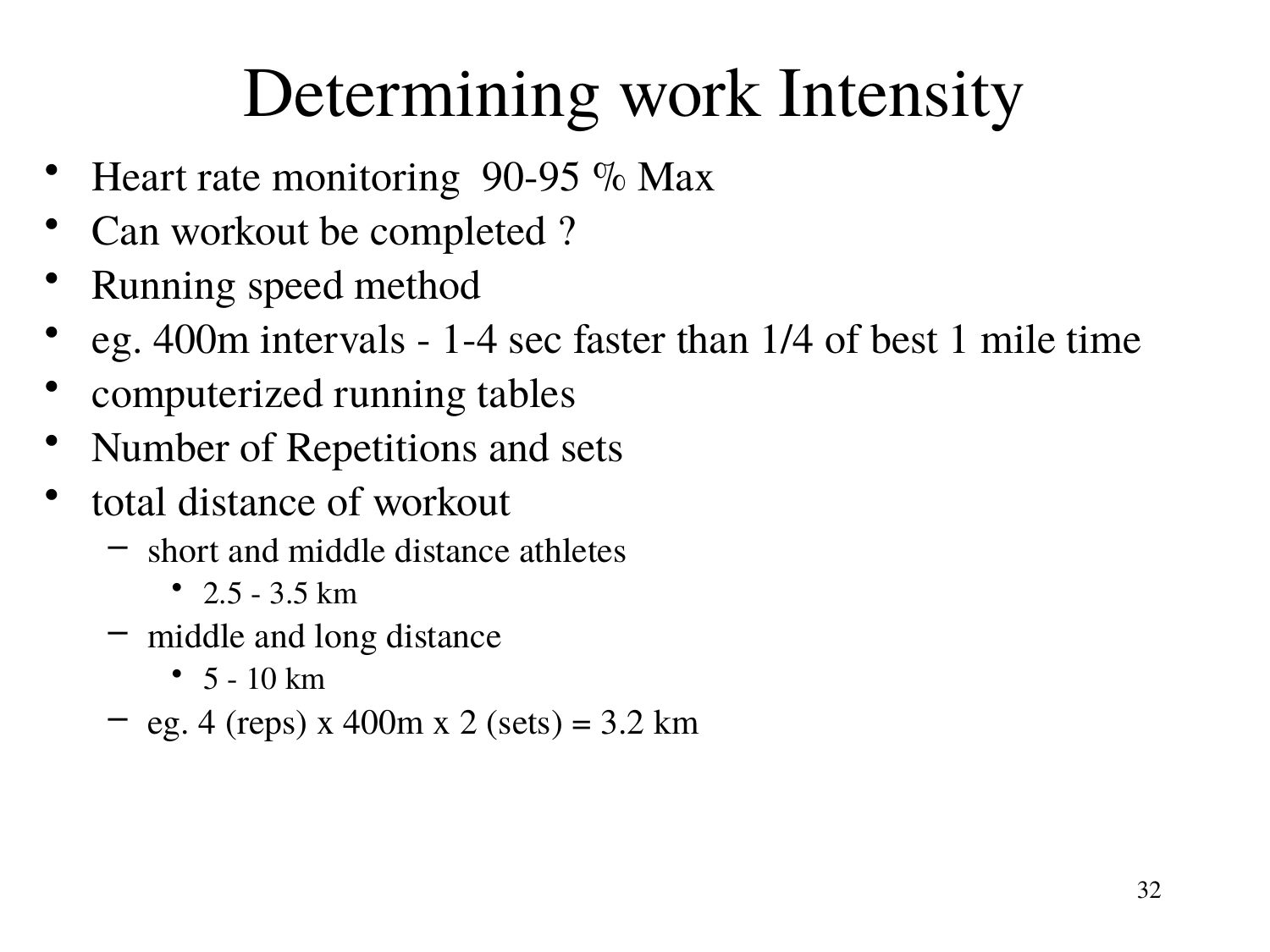

# Determining work Intensity
Heart rate monitoring  90-95 % Max
Can workout be completed ?
Running speed method
eg. 400m intervals - 1-4 sec faster than 1/4 of best 1 mile time
computerized running tables
Number of Repetitions and sets
total distance of workout
short and middle distance athletes
2.5 - 3.5 km
middle and long distance
5 - 10 km
eg. 4 (reps) x 400m x 2 (sets) = 3.2 km
32